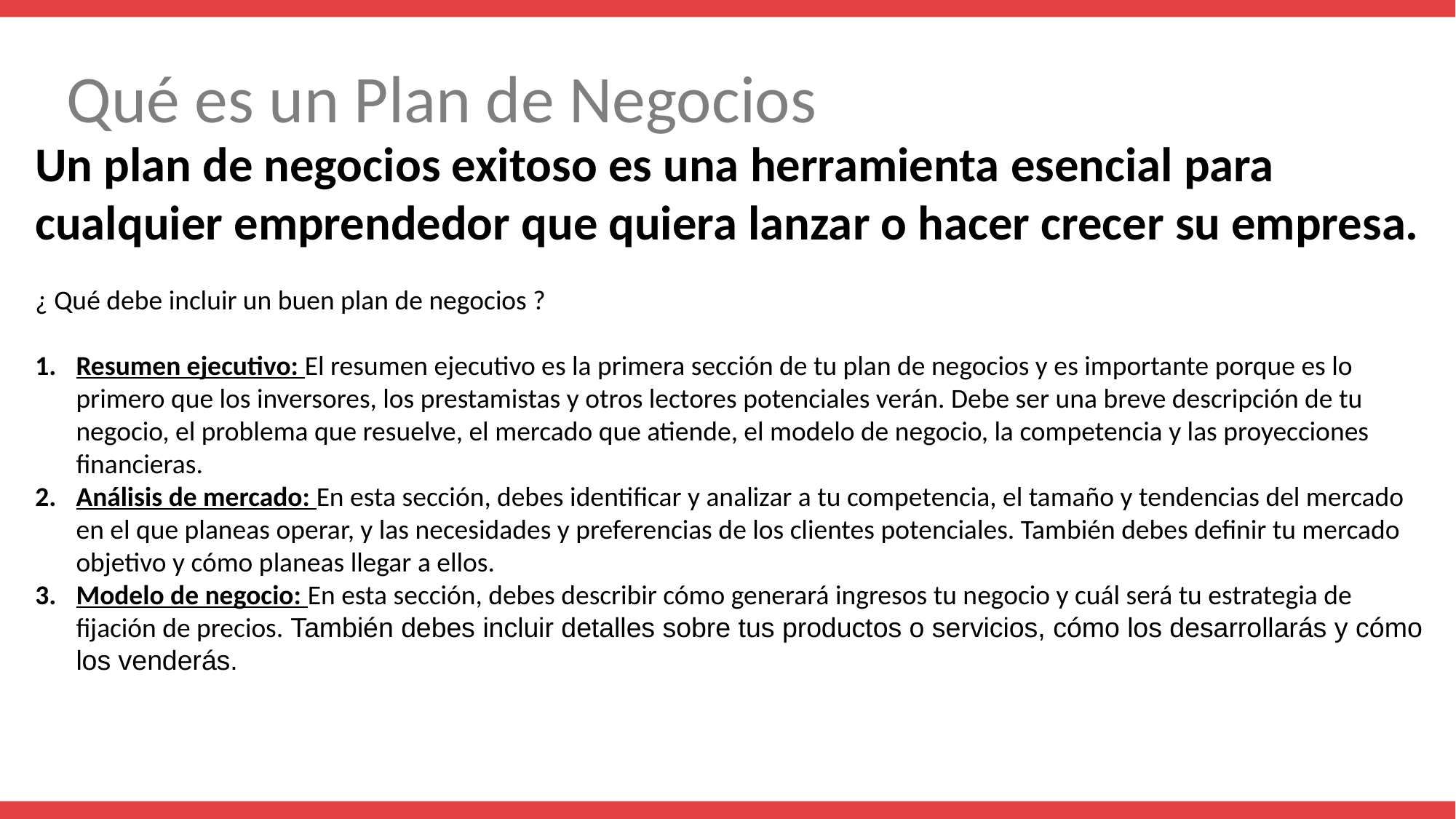

# Qué es un Plan de Negocios
Un plan de negocios exitoso es una herramienta esencial para cualquier emprendedor que quiera lanzar o hacer crecer su empresa.

¿ Qué debe incluir un buen plan de negocios ?

Resumen ejecutivo: El resumen ejecutivo es la primera sección de tu plan de negocios y es importante porque es lo primero que los inversores, los prestamistas y otros lectores potenciales verán. Debe ser una breve descripción de tu negocio, el problema que resuelve, el mercado que atiende, el modelo de negocio, la competencia y las proyecciones financieras.
Análisis de mercado: En esta sección, debes identificar y analizar a tu competencia, el tamaño y tendencias del mercado en el que planeas operar, y las necesidades y preferencias de los clientes potenciales. También debes definir tu mercado objetivo y cómo planeas llegar a ellos.
Modelo de negocio: En esta sección, debes describir cómo generará ingresos tu negocio y cuál será tu estrategia de fijación de precios. También debes incluir detalles sobre tus productos o servicios, cómo los desarrollarás y cómo los venderás.